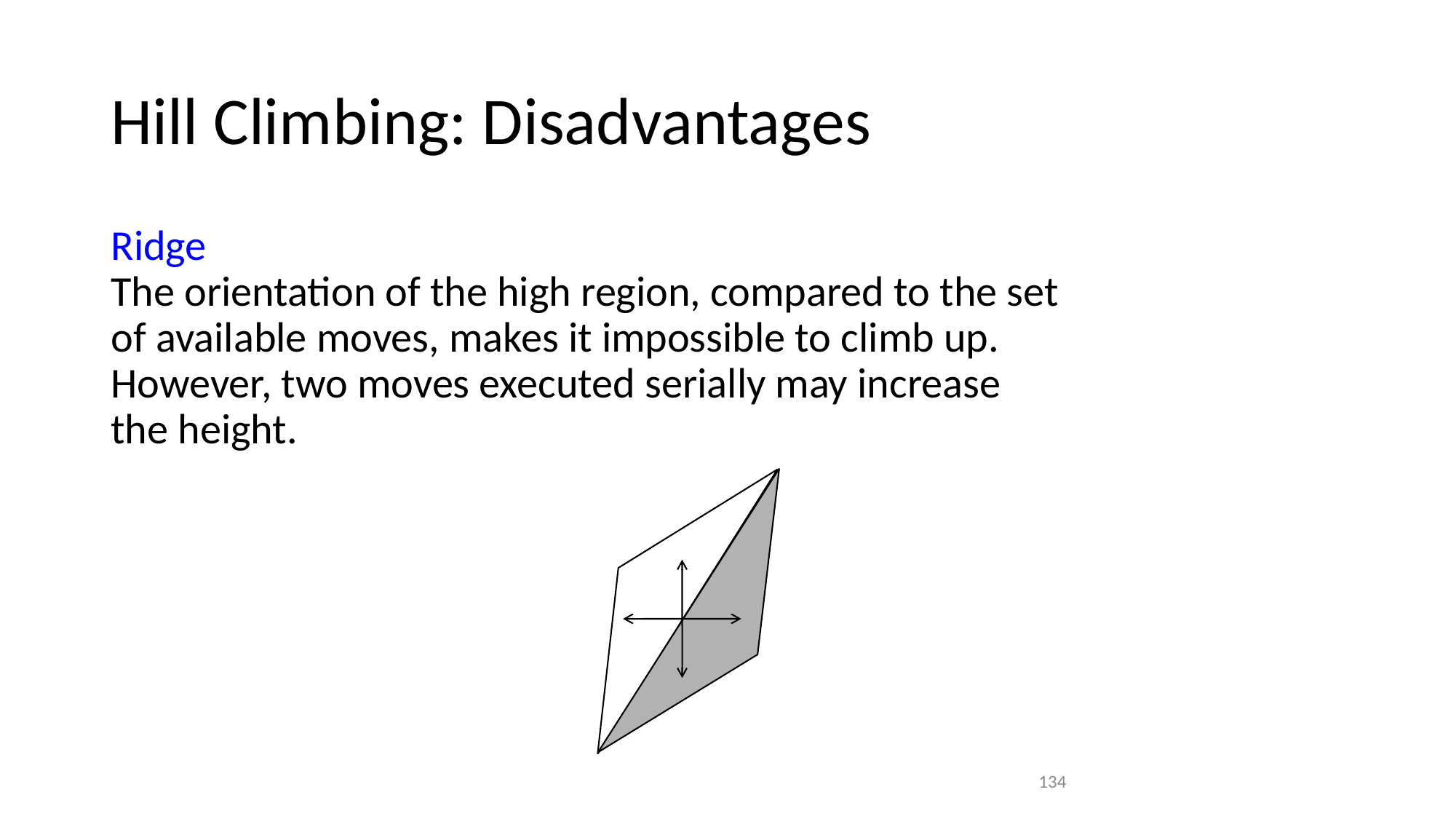

# Hill Climbing: Disadvantages
Ridge
The orientation of the high region, compared to the set
of available moves, makes it impossible to climb up.
However, two moves executed serially may increase
the height.

134